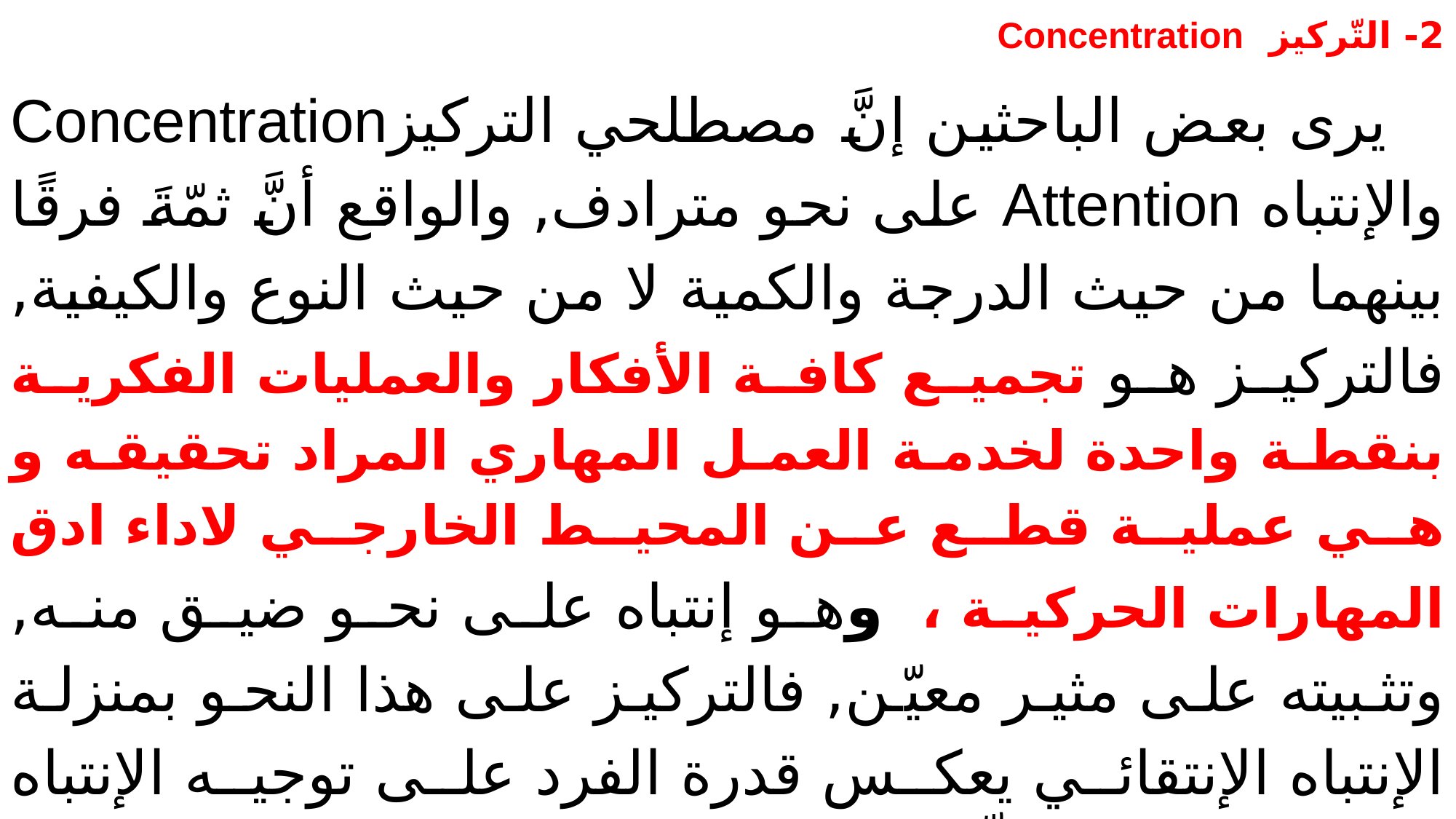

2- التّركيز  Concentration
   يرى بعض الباحثين إنَّ مصطلحي التركيزConcentration والإنتباه Attention على نحو مترادف, والواقع أنَّ ثمّةَ فرقًا بينهما من حيث الدرجة والكمية لا من حيث النوع والكيفية, فالتركيز هو تجميع كافة الأفكار والعمليات الفكرية بنقطة واحدة لخدمة العمل المهاري المراد تحقيقه و هي عملية قطع عن المحيط الخارجي لاداء ادق المهارات الحركية ،  وهو إنتباه على نحو ضيق منه, وتثبيته على مثير معيّن, فالتركيز على هذا النحو بمنزلة الإنتباه الإنتقائي يعكس قدرة الفرد على توجيه الإنتباه ودرجة شدّته, وكلّما زادت قدرة الفرد على التركيز في الشيء الذي يؤديه حقَّق إستجابةً أفضل, والذي يفقد التركيز ولو بنسبة ضئيلة فإنَّ ذلك يؤثر سلبيًّا في الإستجابة أو الأداء.